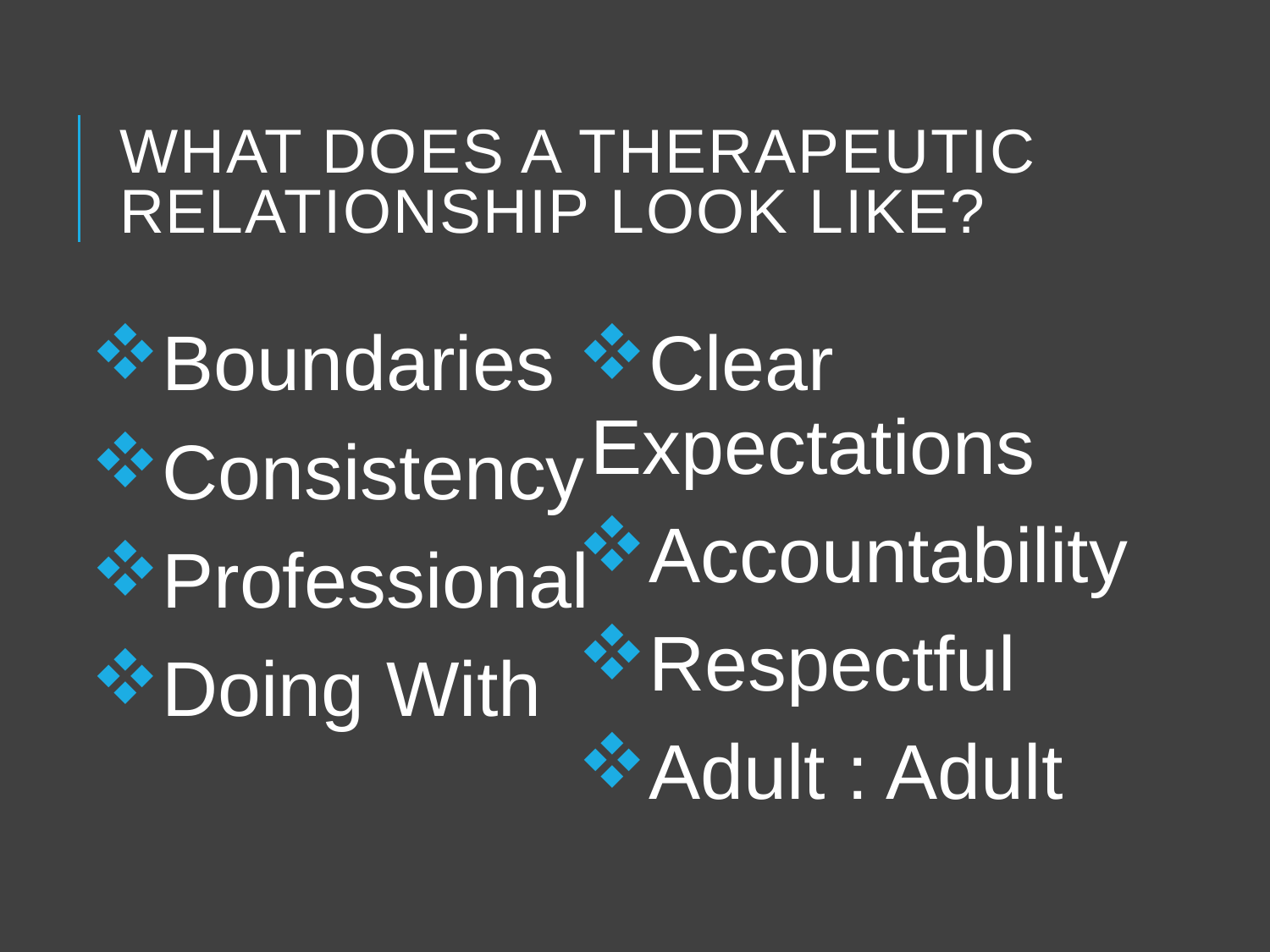

# What does a therapeutic relationship look like?
Boundaries
Consistency
Professional
Doing With
Clear Expectations
Accountability
Respectful
Adult : Adult